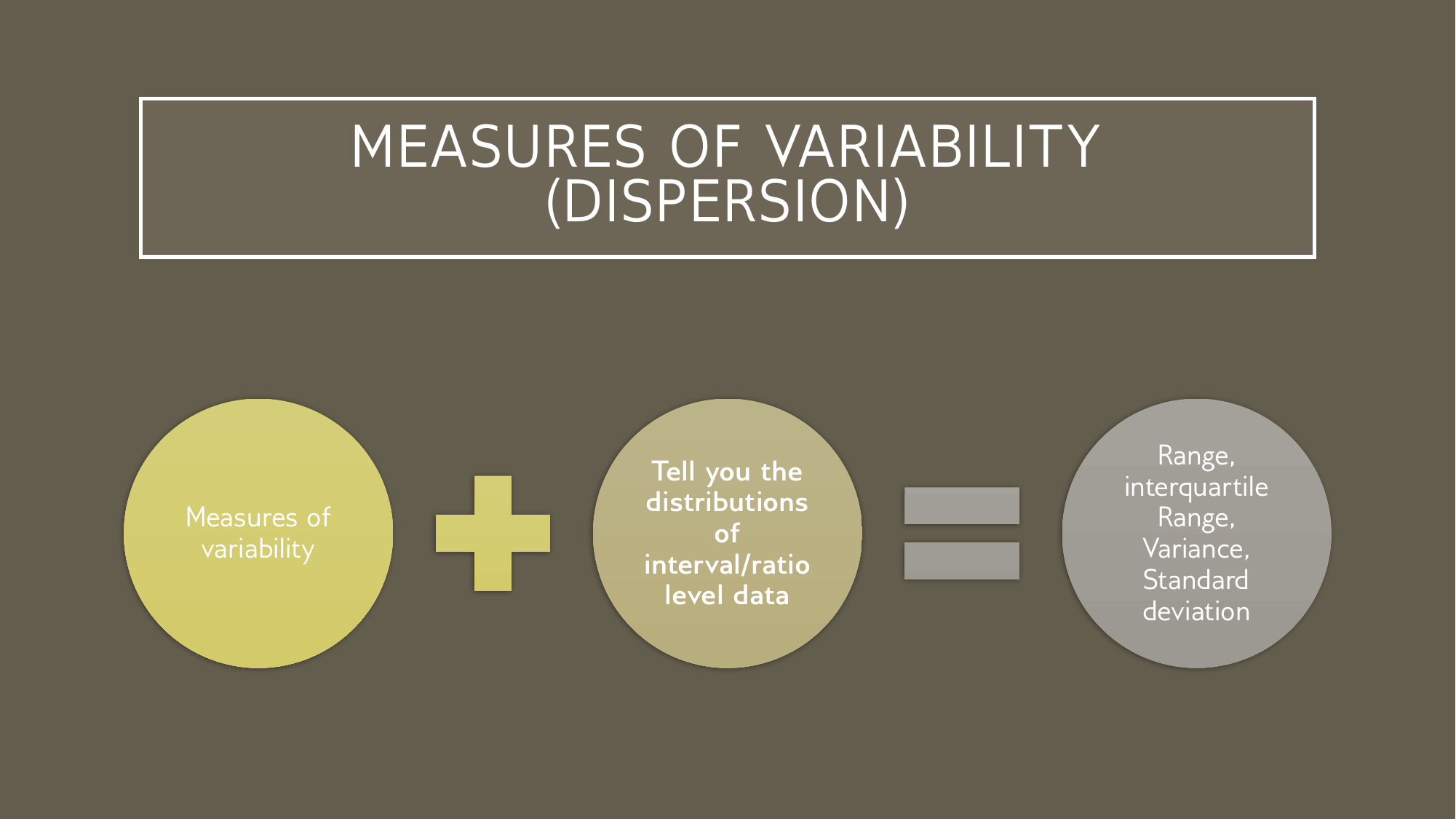

# Measures of variability (dispersion)
Measures of variability

Tell you the distributions of interval/ratio level data

Range, interquartile Range, Variance, Standard deviation